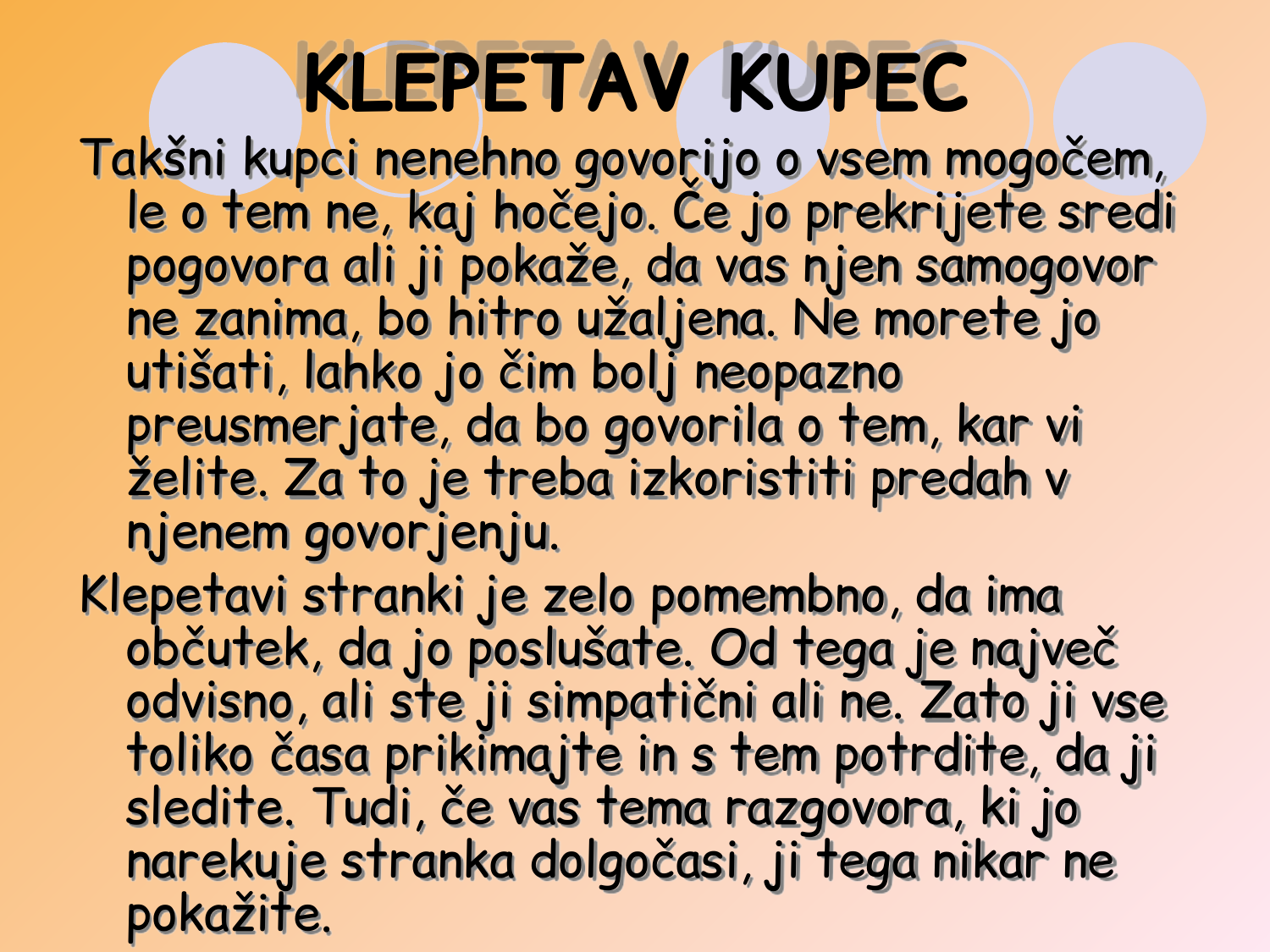

# KLEPETAV KUPEC
Takšni kupci nenehno govorijo o vsem mogočem, le o tem ne, kaj hočejo. Če jo prekrijete sredi pogovora ali ji pokaže, da vas njen samogovor ne zanima, bo hitro užaljena. Ne morete jo utišati, lahko jo čim bolj neopazno preusmerjate, da bo govorila o tem, kar vi želite. Za to je treba izkoristiti predah v njenem govorjenju.
Klepetavi stranki je zelo pomembno, da ima občutek, da jo poslušate. Od tega je največ odvisno, ali ste ji simpatični ali ne. Zato ji vse toliko časa prikimajte in s tem potrdite, da ji sledite. Tudi, če vas tema razgovora, ki jo narekuje stranka dolgočasi, ji tega nikar ne pokažite.